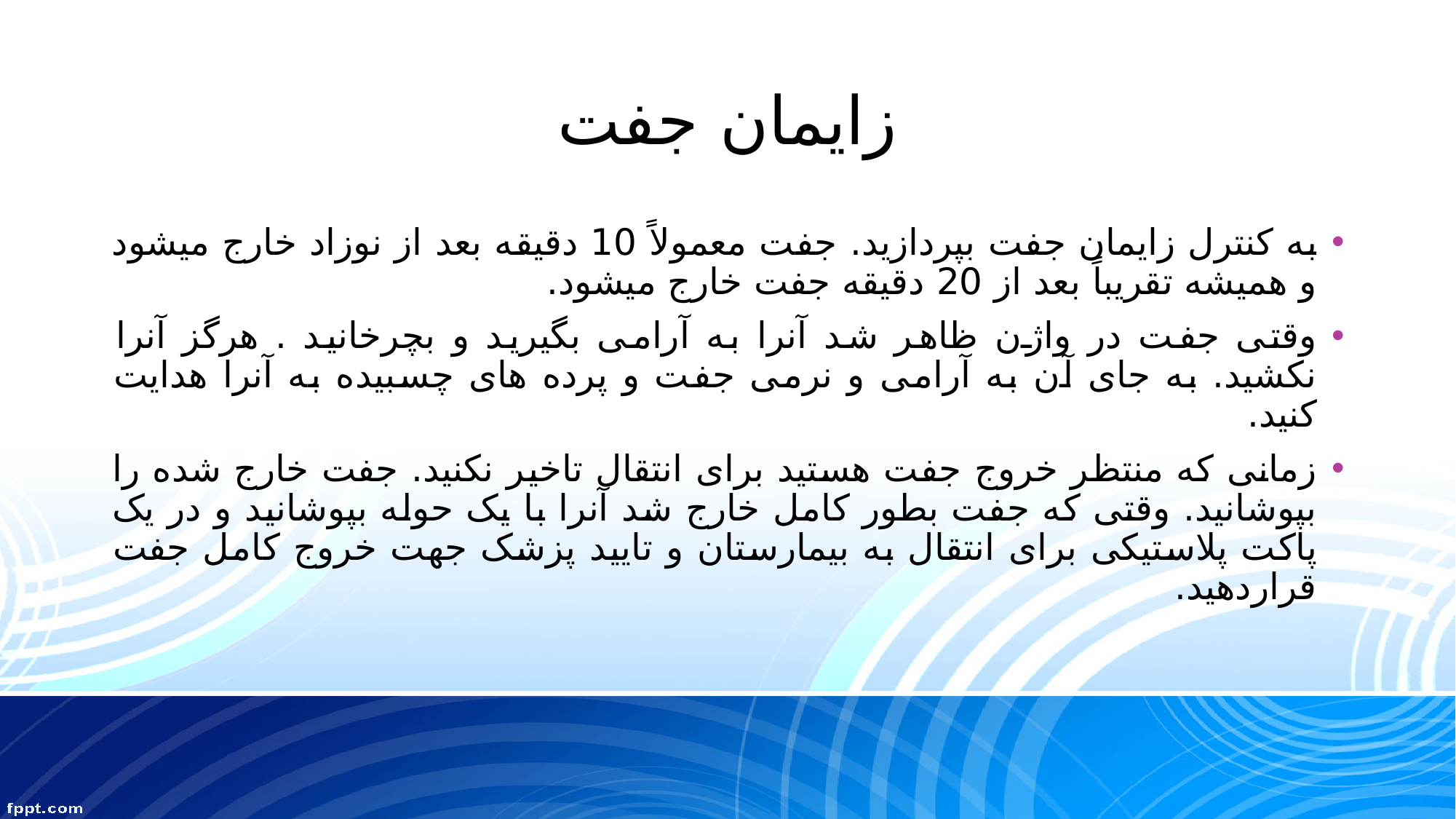

# زایمان جفت
به کنترل زایمان جفت بپردازید. جفت معمولاً 10 دقیقه بعد از نوزاد خارج میشود و همیشه تقریباً بعد از 20 دقیقه جفت خارج میشود.
وقتی جفت در واژن ظاهر شد آنرا به آرامی بگیرید و بچرخانید . هرگز آنرا نکشید. به جای آن به آرامی و نرمی جفت و پرده های چسبیده به آنرا هدایت کنید.
زمانی که منتظر خروج جفت هستید برای انتقال تاخیر نکنید. جفت خارج شده را بپوشانید. وقتی که جفت بطور کامل خارج شد آنرا با یک حوله بپوشانید و در یک پاکت پلاستیکی برای انتقال به بیمارستان و تایید پزشک جهت خروج کامل جفت قراردهید.